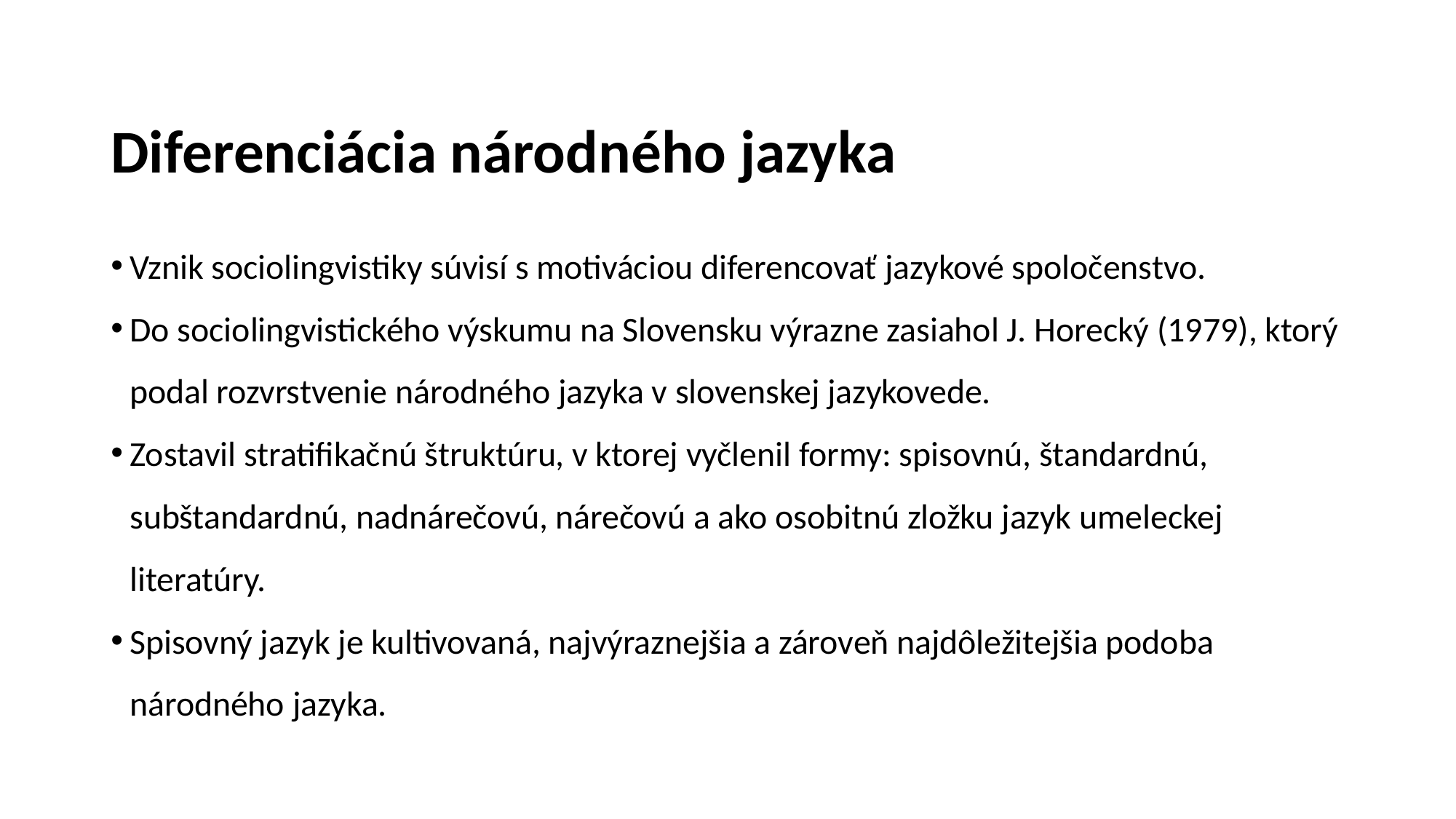

# Diferenciácia národného jazyka
Vznik sociolingvistiky súvisí s motiváciou diferencovať jazykové spoločenstvo.
Do sociolingvistického výskumu na Slovensku výrazne zasiahol J. Horecký (1979), ktorý podal rozvrstvenie národného jazyka v slovenskej jazykovede.
Zostavil stratifikačnú štruktúru, v ktorej vyčlenil formy: spisovnú, štandardnú, subštandardnú, nadnárečovú, nárečovú a ako osobitnú zložku jazyk umeleckej literatúry.
Spisovný jazyk je kultivovaná, najvýraznejšia a zároveň najdôležitejšia podoba národného jazyka.